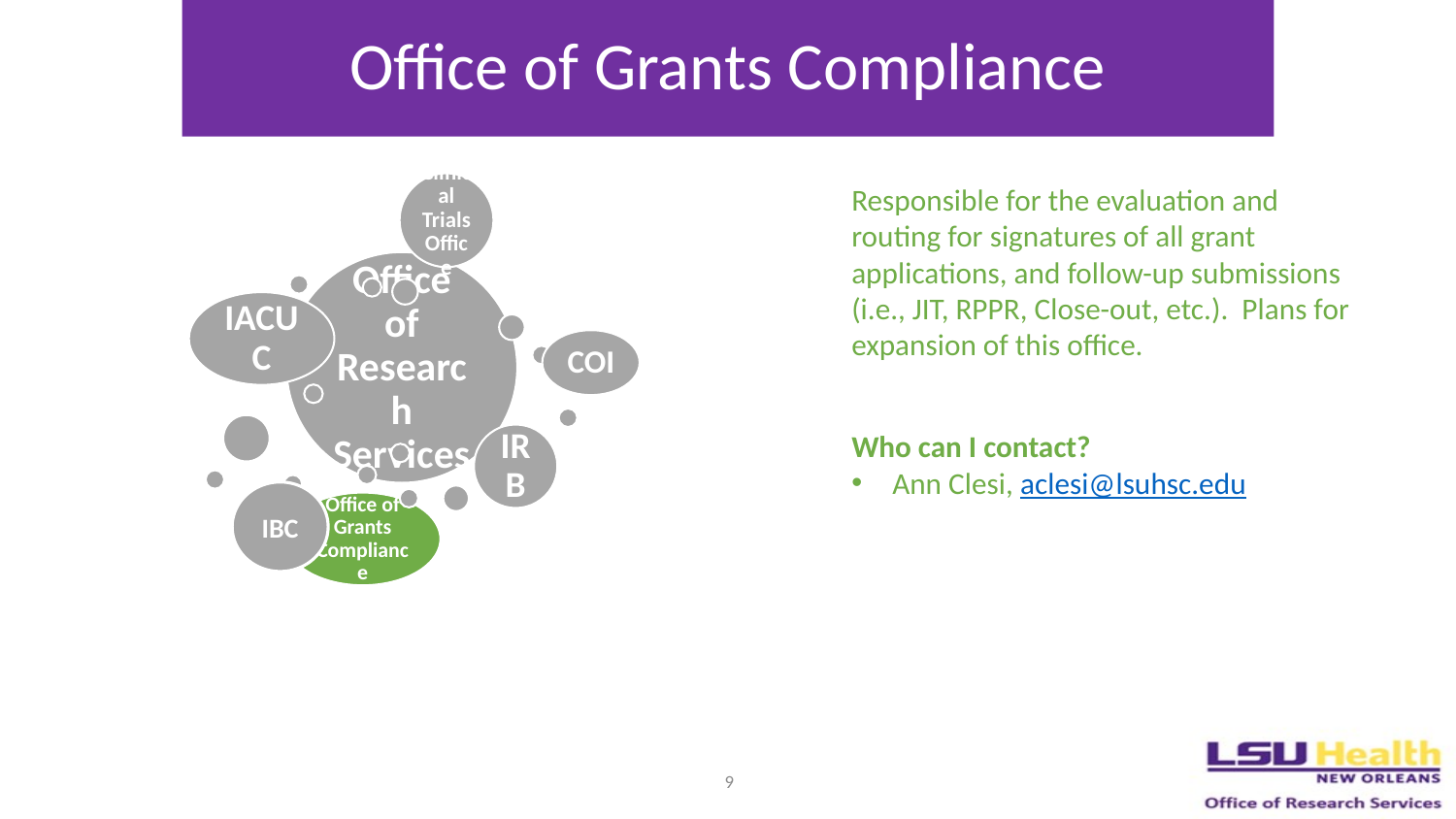

# Office of Grants Compliance
Office of Research Services
IACUC
COI
IRB
Office of Grants Compliance
Clinical Trials Office
IBC
Responsible for the evaluation and routing for signatures of all grant applications, and follow-up submissions (i.e., JIT, RPPR, Close-out, etc.).  Plans for expansion of this office.

Who can I contact?
Ann Clesi, aclesi@lsuhsc.edu
9